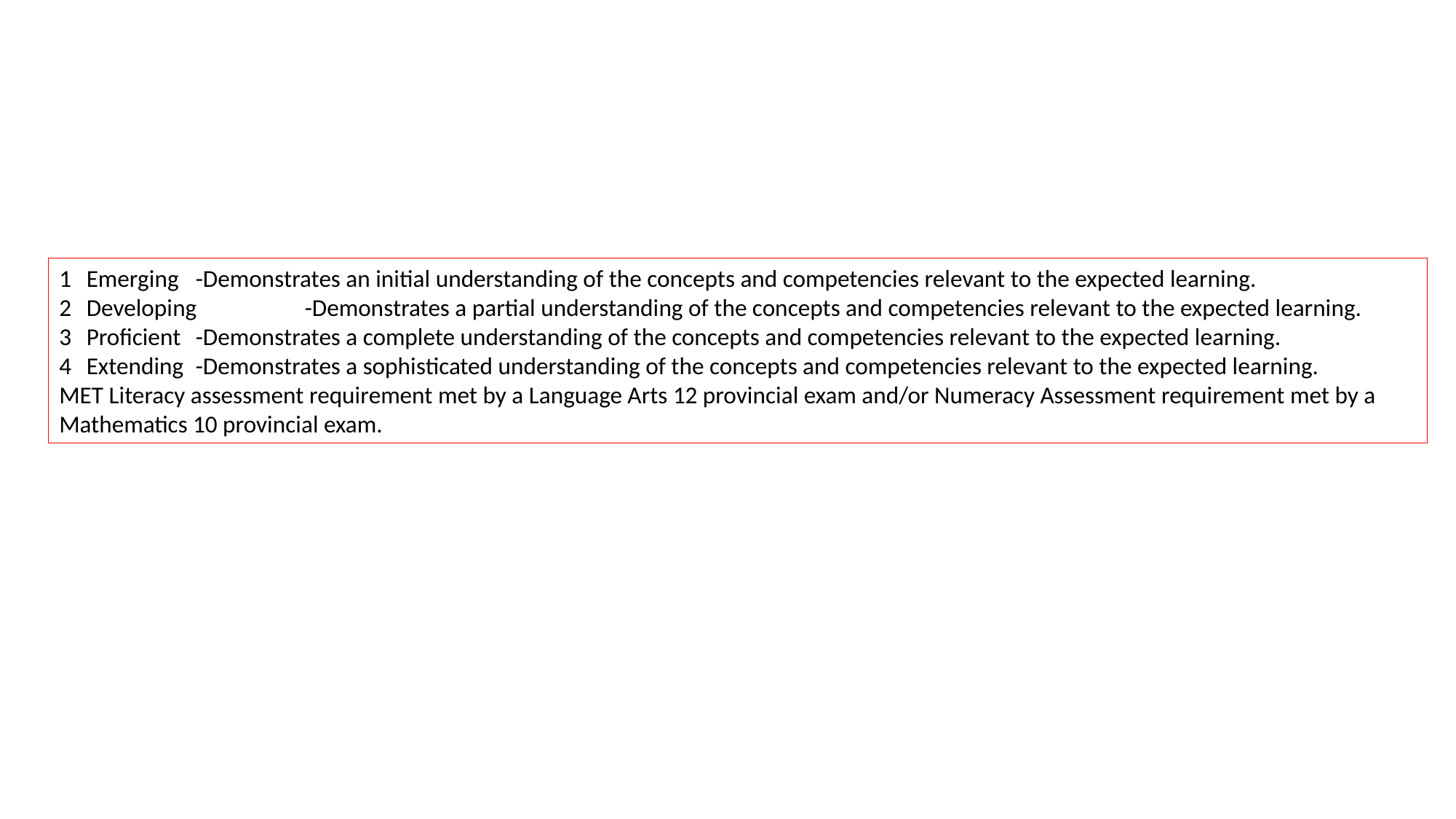

Emerging	-Demonstrates an initial understanding of the concepts and competencies relevant to the expected learning.
Developing	-Demonstrates a partial understanding of the concepts and competencies relevant to the expected learning.
Proficient	-Demonstrates a complete understanding of the concepts and competencies relevant to the expected learning.
Extending	-Demonstrates a sophisticated understanding of the concepts and competencies relevant to the expected learning.
MET Literacy assessment requirement met by a Language Arts 12 provincial exam and/or Numeracy Assessment requirement met by a Mathematics 10 provincial exam.